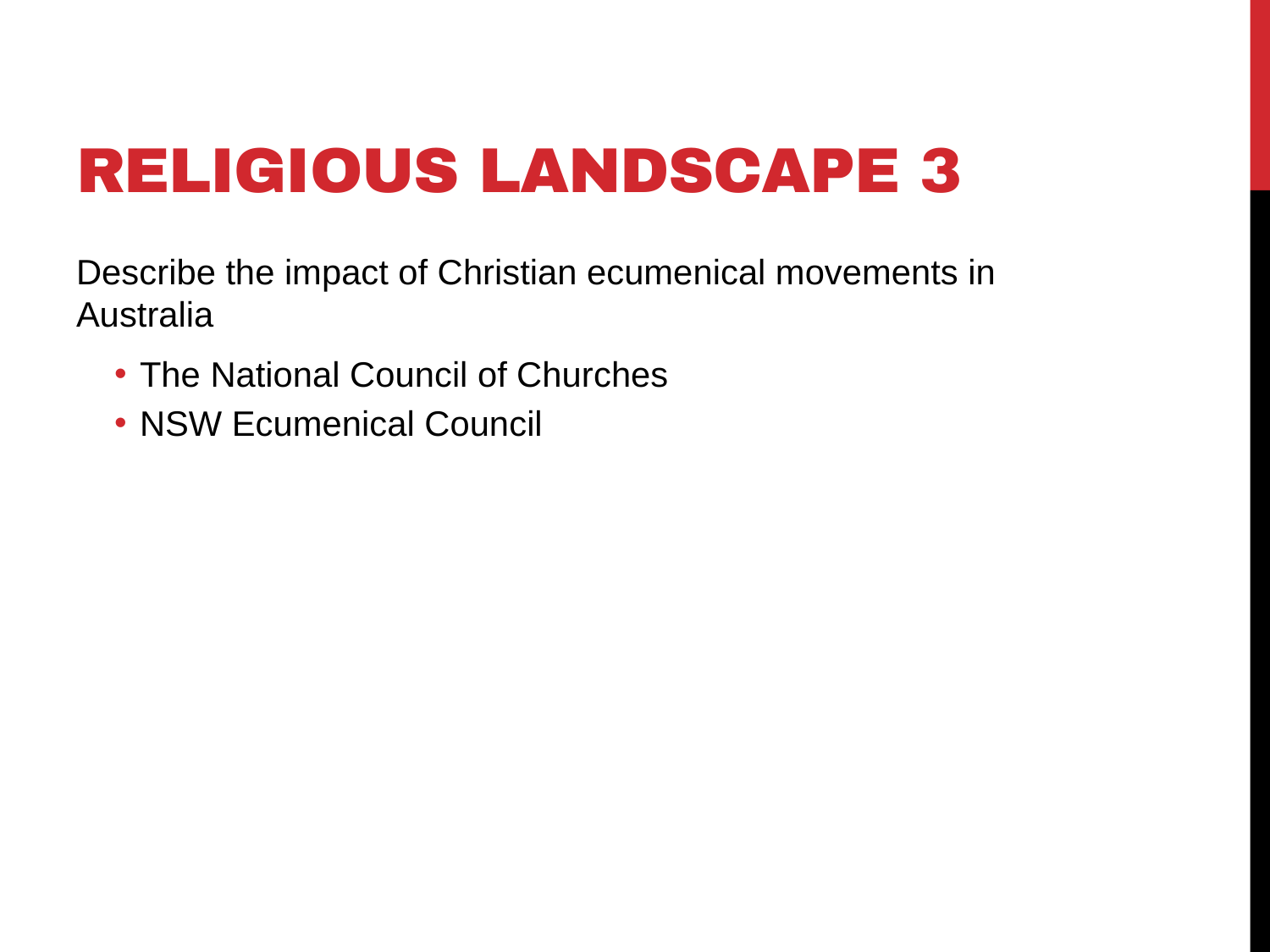

# Religious landscape 3
Describe the impact of Christian ecumenical movements in Australia
The National Council of Churches
NSW Ecumenical Council